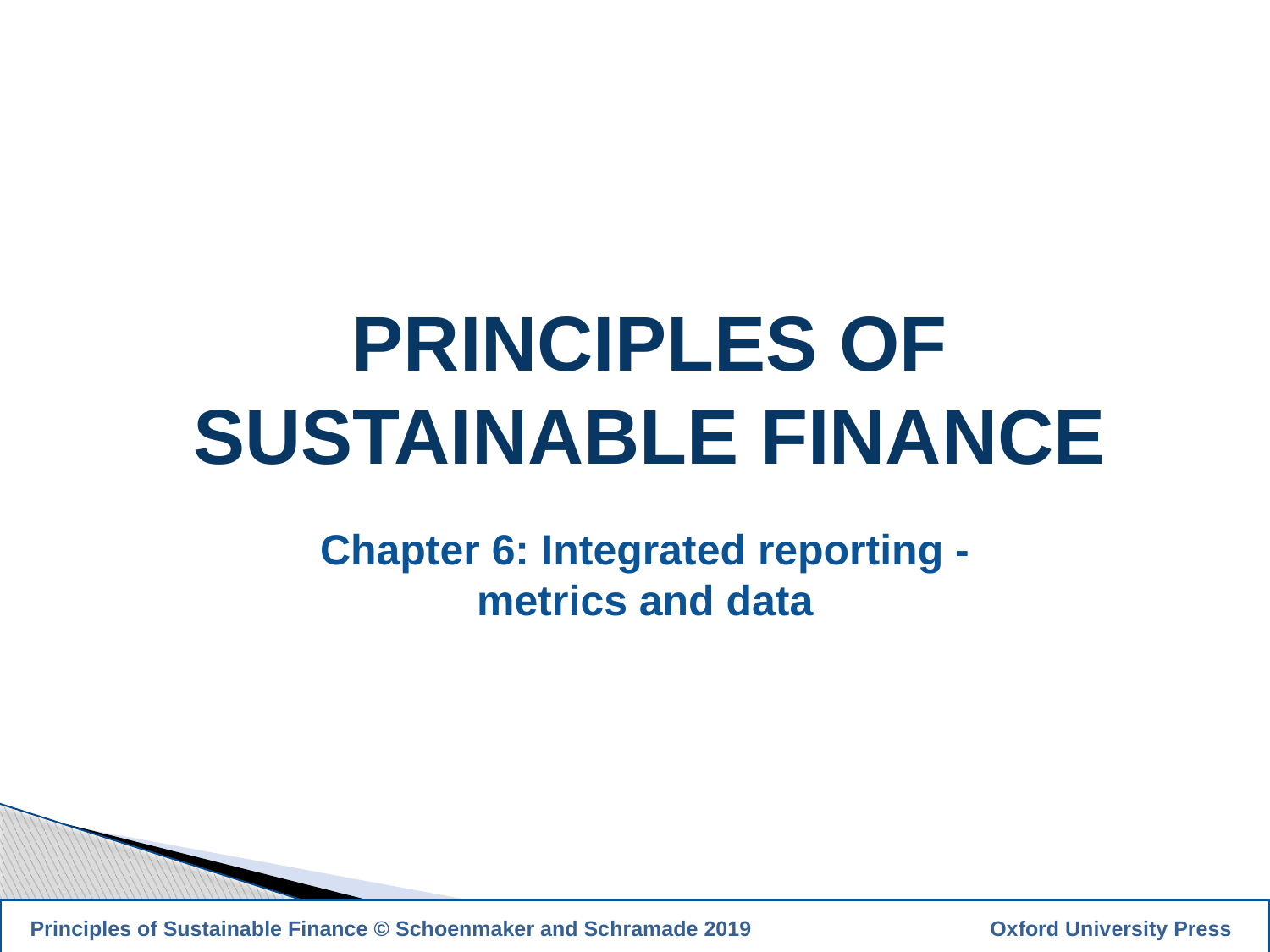

PRINCIPLES OF
SUSTAINABLE FINANCE
Chapter 6: Integrated reporting - metrics and data

1

   Principles of Sustainable Finance © Schoenmaker and Schramade 2019		               Oxford University Press